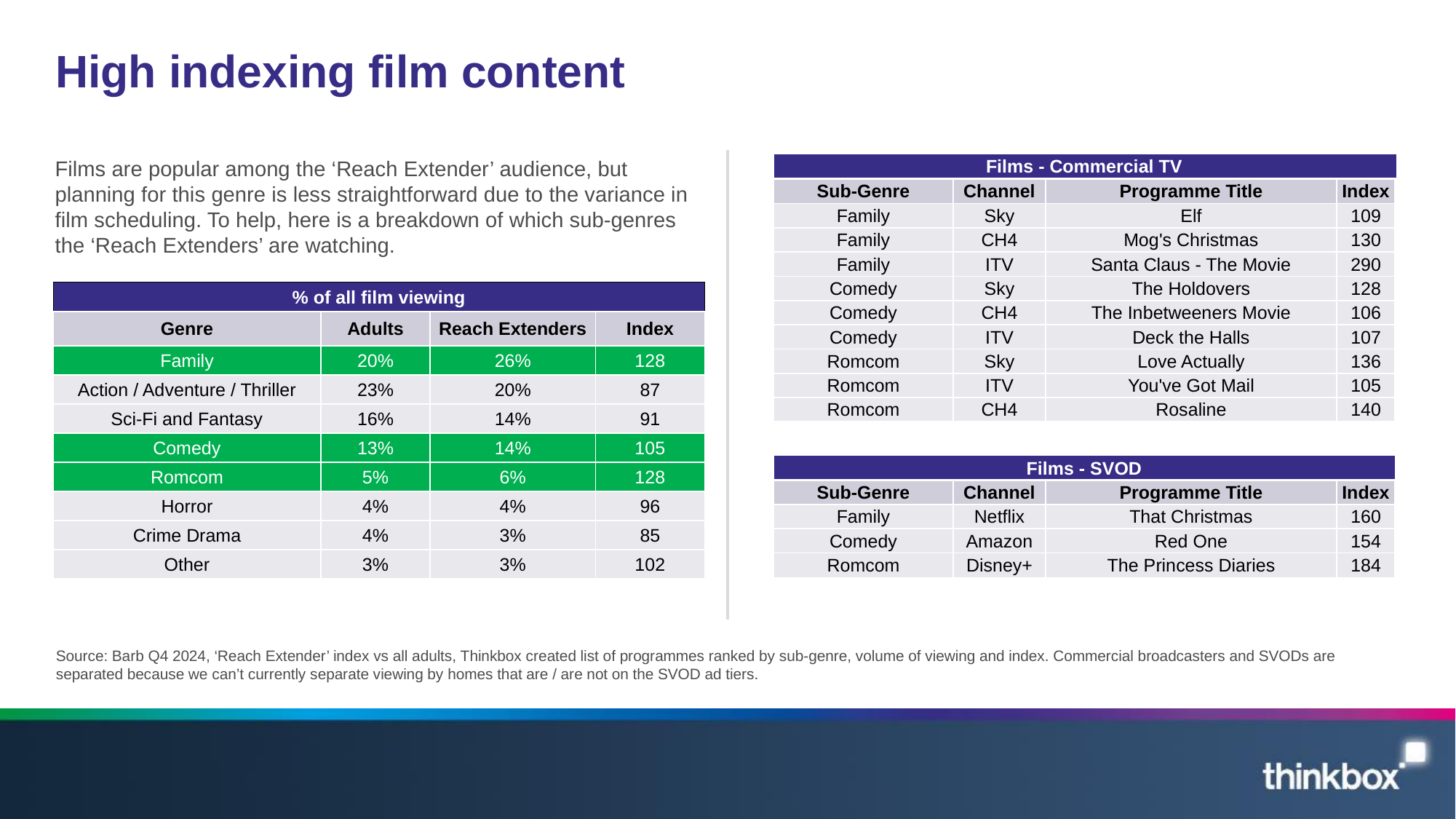

# High indexing film content
Films are popular among the ‘Reach Extender’ audience, but planning for this genre is less straightforward due to the variance in film scheduling. To help, here is a breakdown of which sub-genres the ‘Reach Extenders’ are watching.

| Films - Commercial TV |  |  |  |
| --- | --- | --- | --- |
| Sub-Genre | Channel | Programme Title | Index |
| Family | Sky | Elf | 109 |
| Family | CH4 | Mog's Christmas | 130 |
| Family | ITV | Santa Claus - The Movie | 290 |
| Comedy | Sky | The Holdovers | 128 |
| Comedy | CH4 | The Inbetweeners Movie | 106 |
| Comedy | ITV | Deck the Halls | 107 |
| Romcom | Sky | Love Actually | 136 |
| Romcom | ITV | You've Got Mail | 105 |
| Romcom | CH4 | Rosaline | 140 |
| Films - Commercial TV |  |  |  |
| --- | --- | --- | --- |
| Sub-Genre | Channel | Programme Title | Index |
| Family | ITV | Santa Claus - The Movie | 290 |
| Family | CH4 | Mog's Christmas | 130 |
| Family | Sky | Elf | 109 |
| Comedy | Sky | The Holdovers | 128 |
| Comedy | ITV | Deck the Halls | 107 |
| Comedy | CH4 | The Inbetweeners Movie | 106 |
| Romcom | CH4 | Rosaline | 140 |
| Romcom | Sky | Love Actually | 136 |
| Romcom | ITV | You've Got Mail | 105 |
| % of all film viewing |  |  |  |
| --- | --- | --- | --- |
| Genre | Adults | Reach Extenders | Index |
| Family | 20% | 26% | 128 |
| Action / Adventure / Thriller | 23% | 20% | 87 |
| Sci-Fi and Fantasy | 16% | 14% | 91 |
| Comedy | 13% | 14% | 105 |
| Romcom | 5% | 6% | 128 |
| Horror | 4% | 4% | 96 |
| Crime Drama | 4% | 3% | 85 |
| Other | 3% | 3% | 102 |
| Films - SVOD |  |  |  |
| --- | --- | --- | --- |
| Sub-Genre | Channel | Programme Title | Index |
| Family | Netflix | That Christmas | 160 |
| Comedy | Amazon | Red One | 154 |
| Romcom | Disney+ | The Princess Diaries | 184 |
Source: Barb Q4 2024, ‘Reach Extender’ index vs all adults, Thinkbox created list of programmes ranked by sub-genre, volume of viewing and index. Commercial broadcasters and SVODs are separated because we can’t currently separate viewing by homes that are / are not on the SVOD ad tiers.